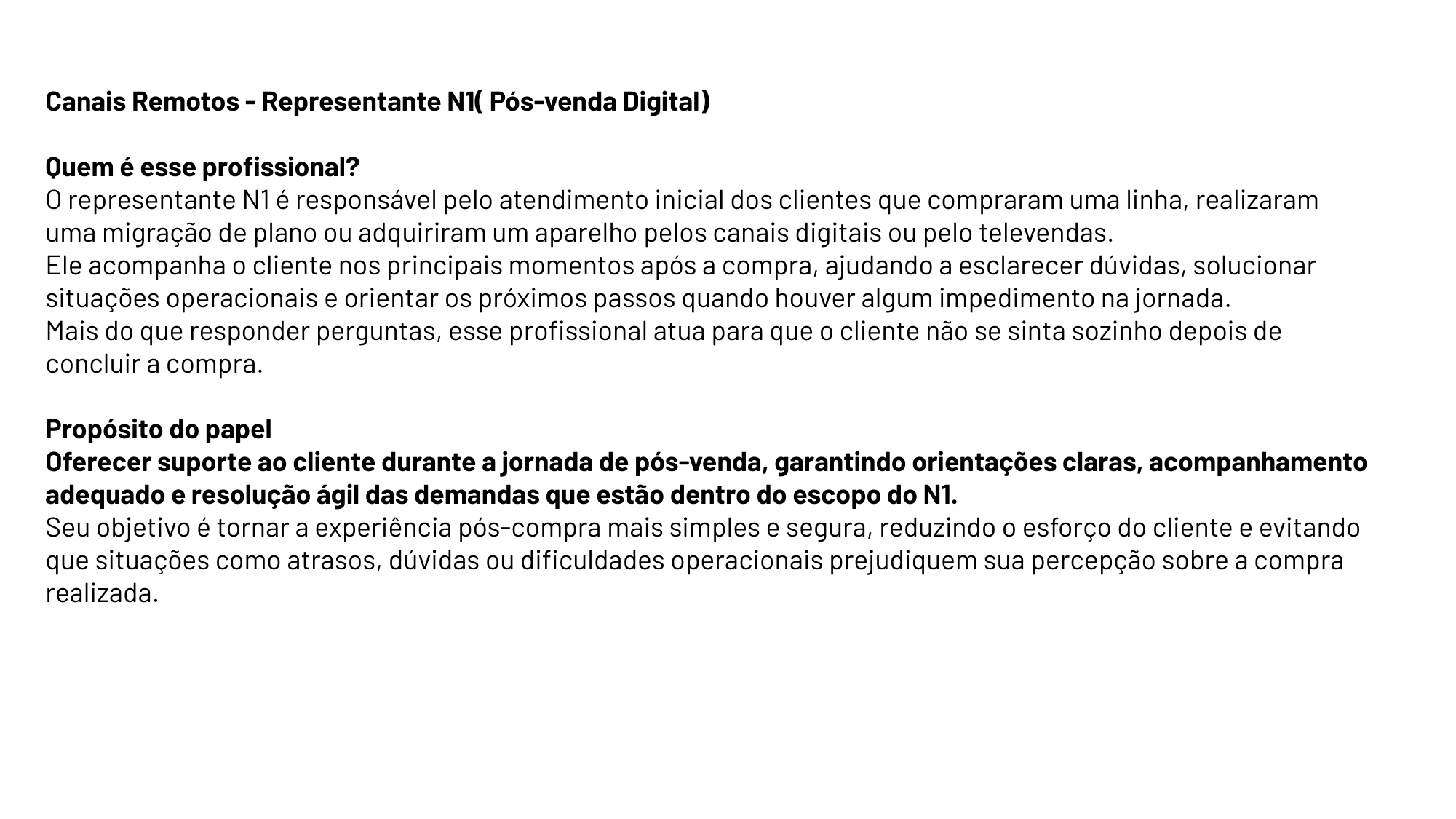

Canais Remotos - Representante N1( Pós-venda Digital)

Quem é esse profissional?
O representante N1 é responsável pelo atendimento inicial dos clientes que compraram uma linha, realizaram uma migração de plano ou adquiriram um aparelho pelos canais digitais ou pelo televendas.
Ele acompanha o cliente nos principais momentos após a compra, ajudando a esclarecer dúvidas, solucionar situações operacionais e orientar os próximos passos quando houver algum impedimento na jornada.
Mais do que responder perguntas, esse profissional atua para que o cliente não se sinta sozinho depois de concluir a compra.

Propósito do papel
Oferecer suporte ao cliente durante a jornada de pós-venda, garantindo orientações claras, acompanhamento adequado e resolução ágil das demandas que estão dentro do escopo do N1.
Seu objetivo é tornar a experiência pós-compra mais simples e segura, reduzindo o esforço do cliente e evitando que situações como atrasos, dúvidas ou dificuldades operacionais prejudiquem sua percepção sobre a compra realizada.